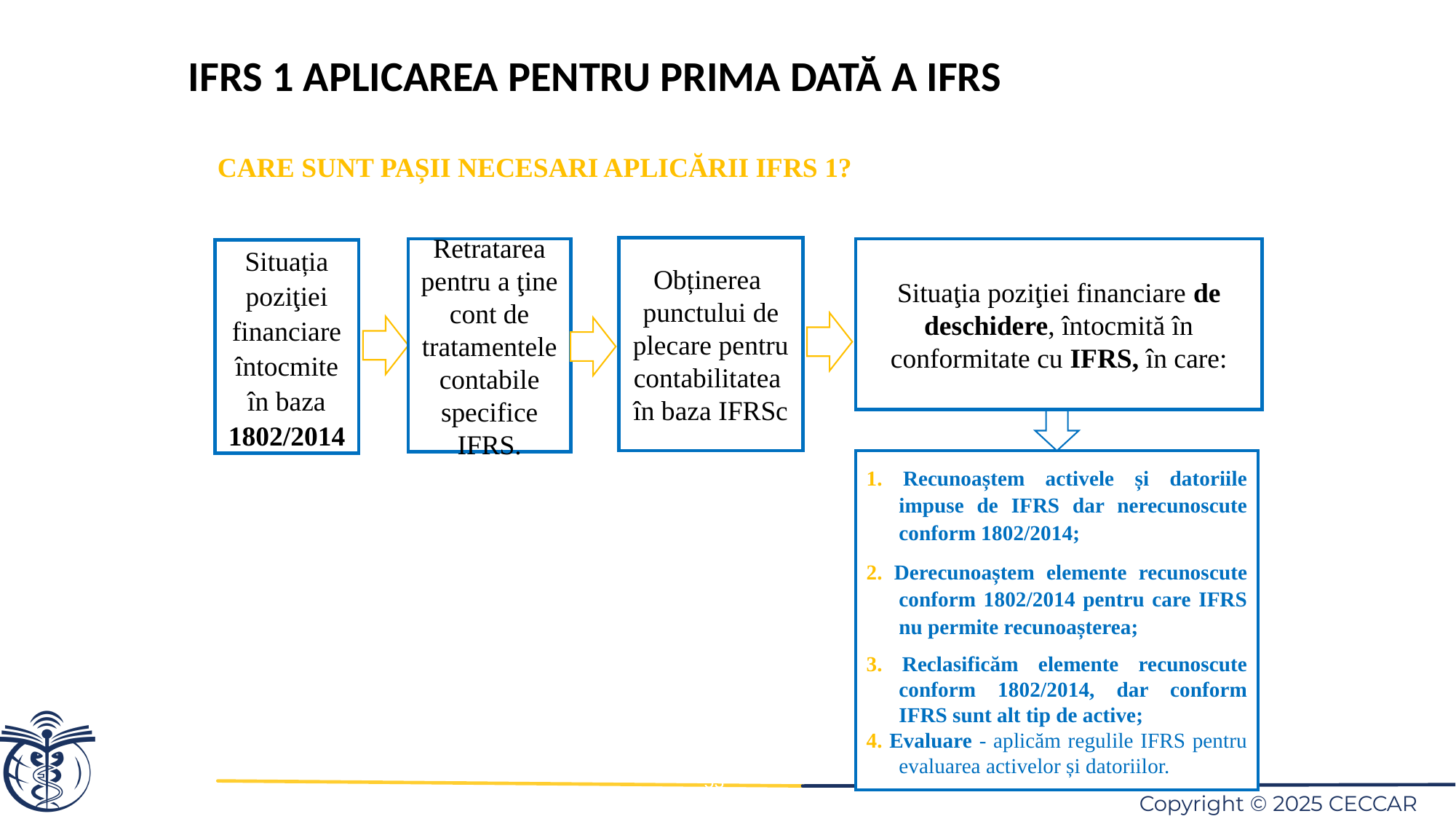

IFRS 1 Aplicarea pentru prima dată a IFRS
CARE SUNT PAȘII NECESARI APLICĂRII IFRS 1?

Obținerea
punctului de plecare pentru contabilitatea  în baza IFRSc
Retratarea pentru a ţine cont de tratamentele contabile specifice IFRS.
Situaţia poziţiei financiare de deschidere, întocmită în conformitate cu IFRS, în care:
Situația poziţiei financiare întocmite în baza 1802/2014

1. Recunoaștem activele și datoriile impuse de IFRS dar nerecunoscute conform 1802/2014;
2. Derecunoaștem elemente recunoscute conform 1802/2014 pentru care IFRS nu permite recunoașterea;
3. Reclasificăm elemente recunoscute conform 1802/2014, dar conform IFRS sunt alt tip de active;
4. Evaluare - aplicăm regulile IFRS pentru evaluarea activelor și datoriilor.
53